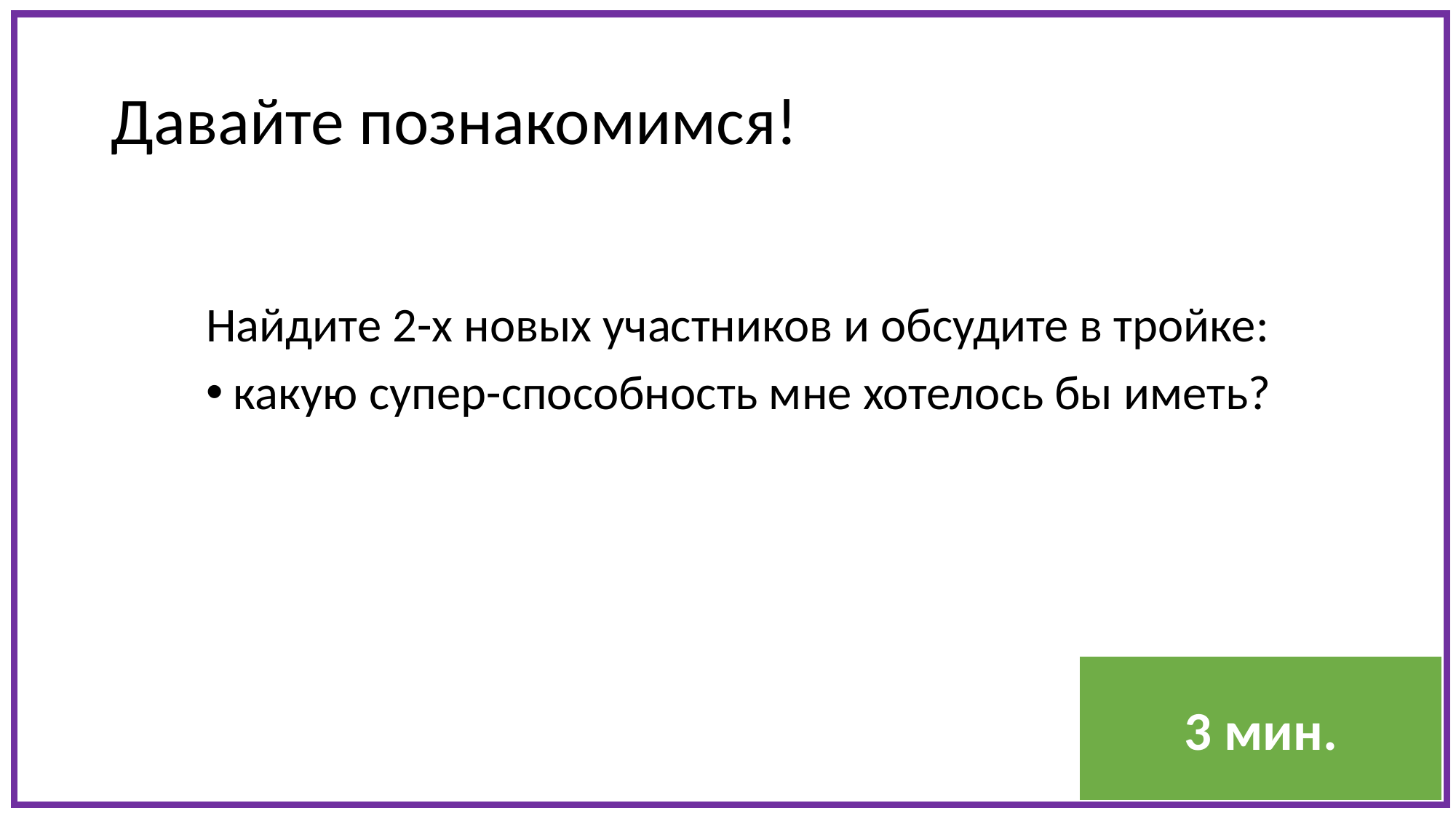

# Давайте познакомимся!
Найдите 2-х новых участников и обсудите в тройке:
какую супер-способность мне хотелось бы иметь?
3 мин.